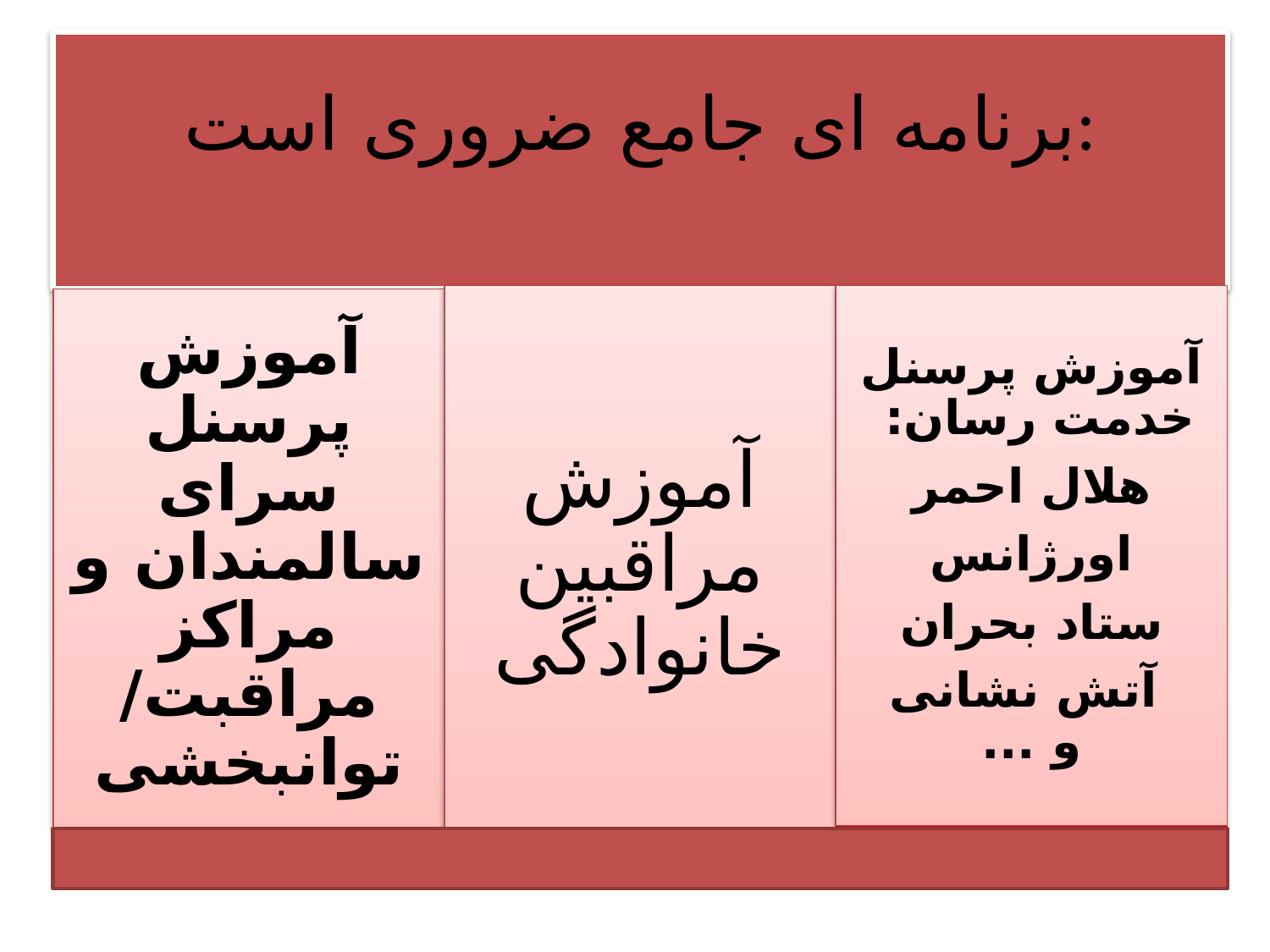

برنامه ای جامع ضروری است:

آموزش پرسنل سرای سالمندان و مراکز مراقبت/ توانبخشی
آموزش مراقبین خانوادگی
آموزش پرسنل خدمت رسان:
هلال احمر
 اورژانس
ستاد بحران
 آتش نشانی و ...